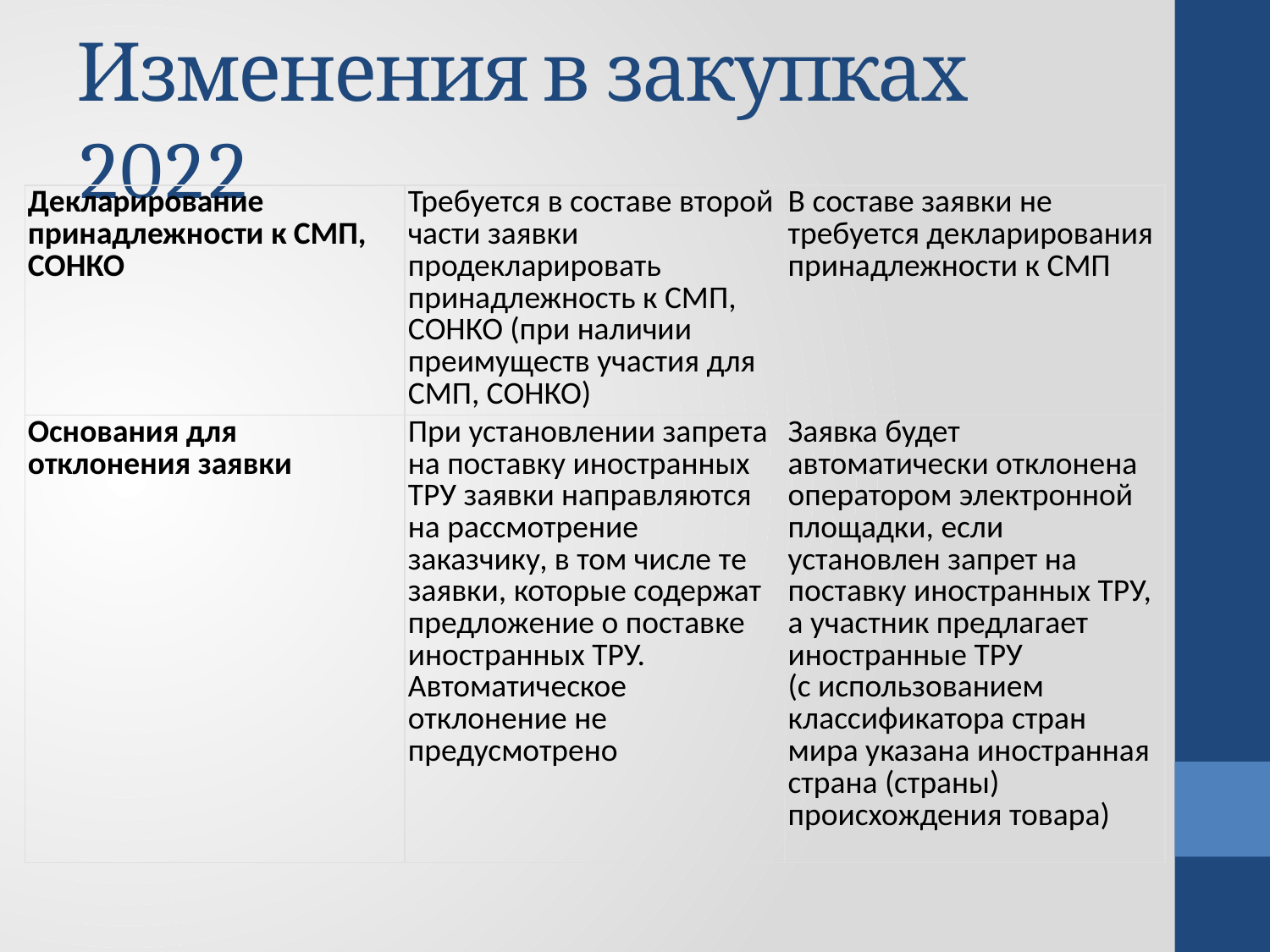

# Изменения в закупках 2022
| Декларирование принадлежности к СМП, СОНКО | Требуется в составе второй части заявки продекларировать принадлежность к СМП, СОНКО (при наличии преимуществ участия для СМП, СОНКО) | В составе заявки не требуется декларирования принадлежности к СМП |
| --- | --- | --- |
| Основания для отклонения заявки | При установлении запрета на поставку иностранных ТРУ заявки направляются на рассмотрение заказчику, в том числе те заявки, которые содержат предложение о поставке иностранных ТРУ. Автоматическое отклонение не предусмотрено | Заявка будет автоматически отклонена оператором электронной площадки, если установлен запрет на поставку иностранных ТРУ, а участник предлагает иностранные ТРУ (с использованием классификатора стран мира указана иностранная страна (страны) происхождения товара) |